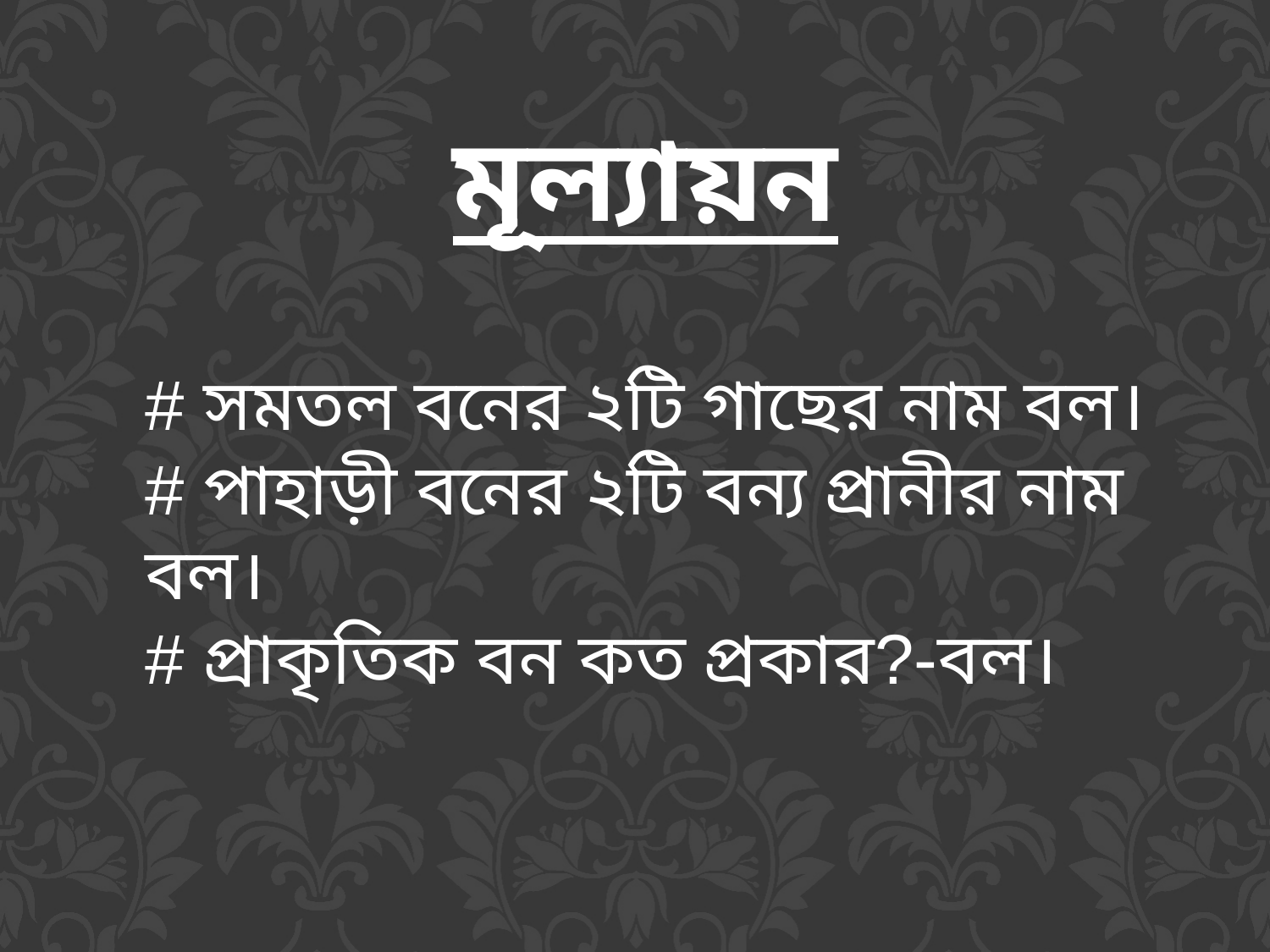

মূল্যায়ন

# সমতল বনের ২টি গাছের নাম বল।
# পাহাড়ী বনের ২টি বন্য প্রানীর নাম বল।
# প্রাকৃতিক বন কত প্রকার?-বল।